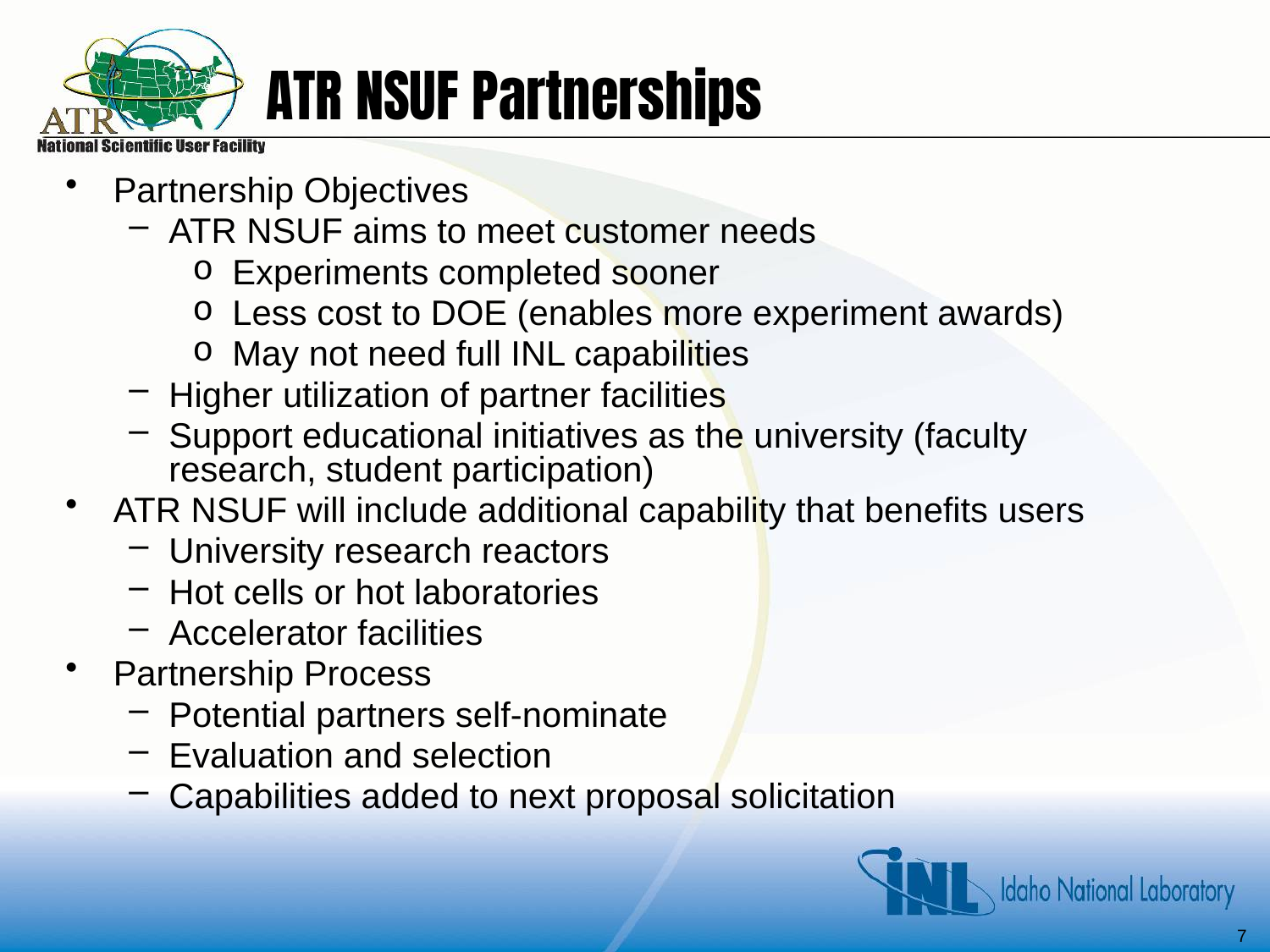

ATR NSUF Partnerships
Partnership Objectives
ATR NSUF aims to meet customer needs
Experiments completed sooner
Less cost to DOE (enables more experiment awards)
May not need full INL capabilities
Higher utilization of partner facilities
Support educational initiatives as the university (faculty research, student participation)
ATR NSUF will include additional capability that benefits users
University research reactors
Hot cells or hot laboratories
Accelerator facilities
Partnership Process
Potential partners self-nominate
Evaluation and selection
Capabilities added to next proposal solicitation
7